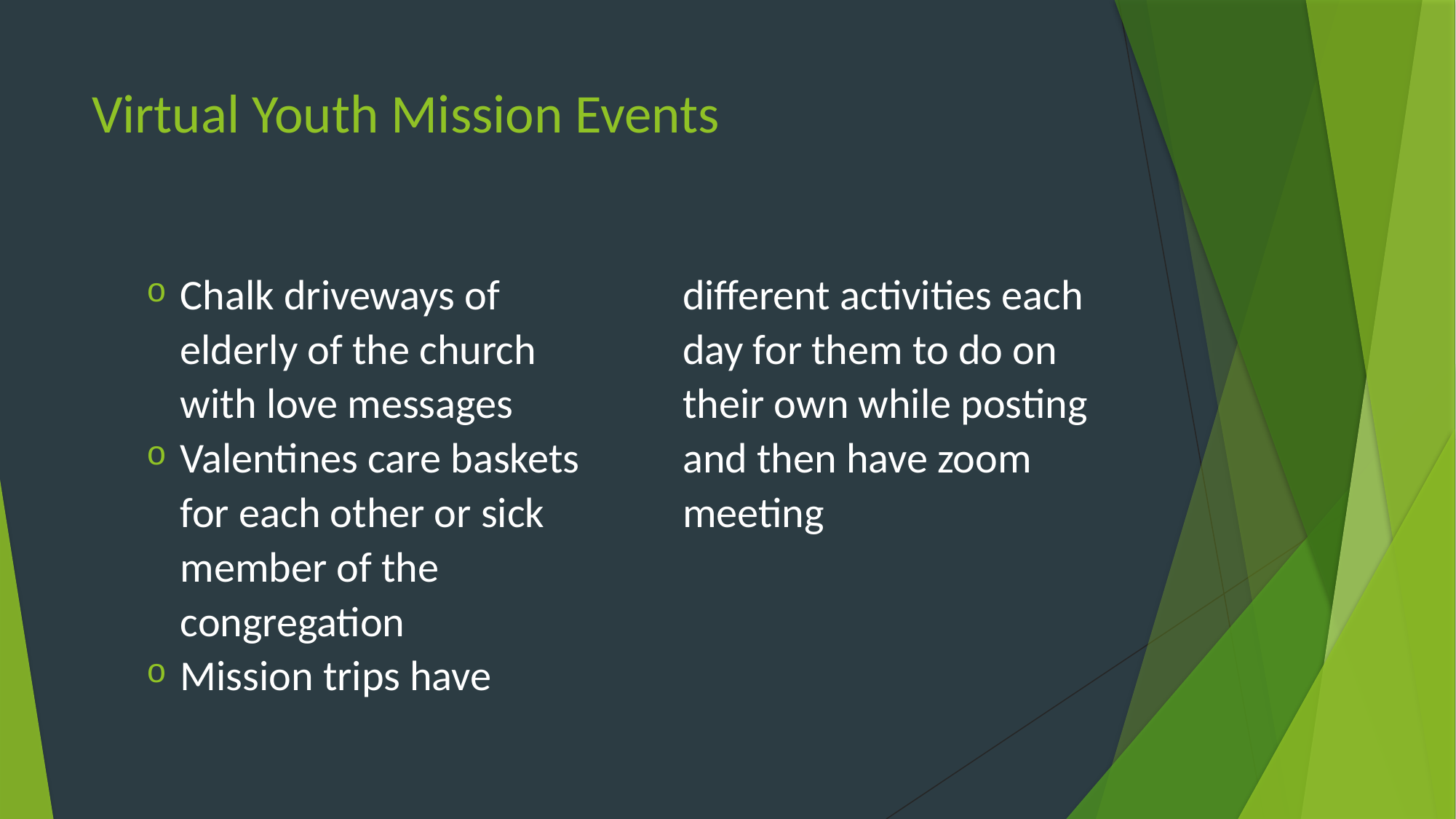

# Virtual Youth Mission Events
Chalk driveways of elderly of the church with love messages
Valentines care baskets for each other or sick member of the congregation
Mission trips have different activities each day for them to do on their own while posting and then have zoom meeting